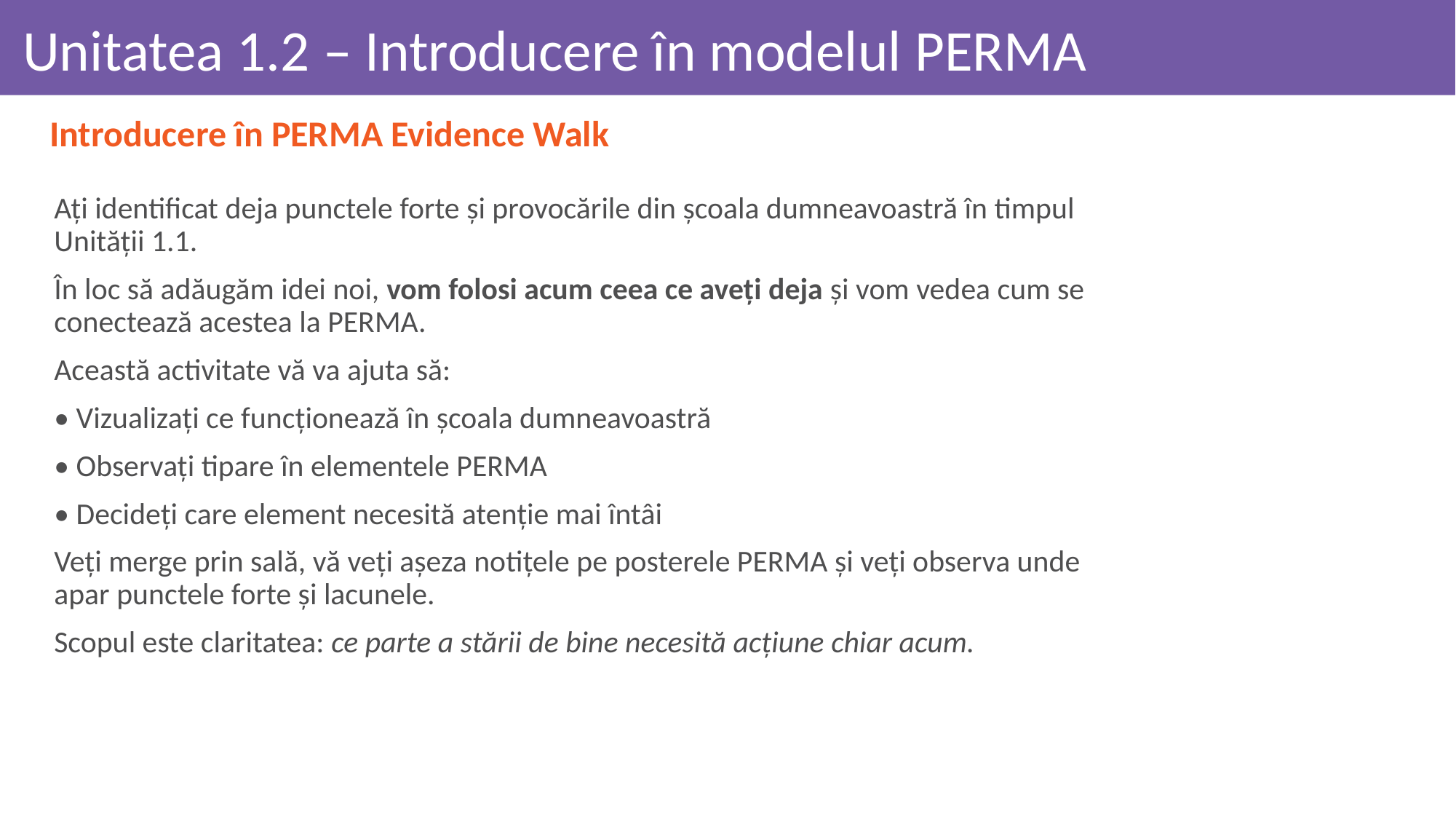

# Unitatea 1.2 – Introducere în modelul PERMA
Introducere în PERMA Evidence Walk
Ați identificat deja punctele forte și provocările din școala dumneavoastră în timpul Unității 1.1.
În loc să adăugăm idei noi, vom folosi acum ceea ce aveți deja și vom vedea cum se conectează acestea la PERMA.
Această activitate vă va ajuta să:
• Vizualizați ce funcționează în școala dumneavoastră
• Observați tipare în elementele PERMA
• Decideți care element necesită atenție mai întâi
Veți merge prin sală, vă veți așeza notițele pe posterele PERMA și veți observa unde apar punctele forte și lacunele.
Scopul este claritatea: ce parte a stării de bine necesită acțiune chiar acum.